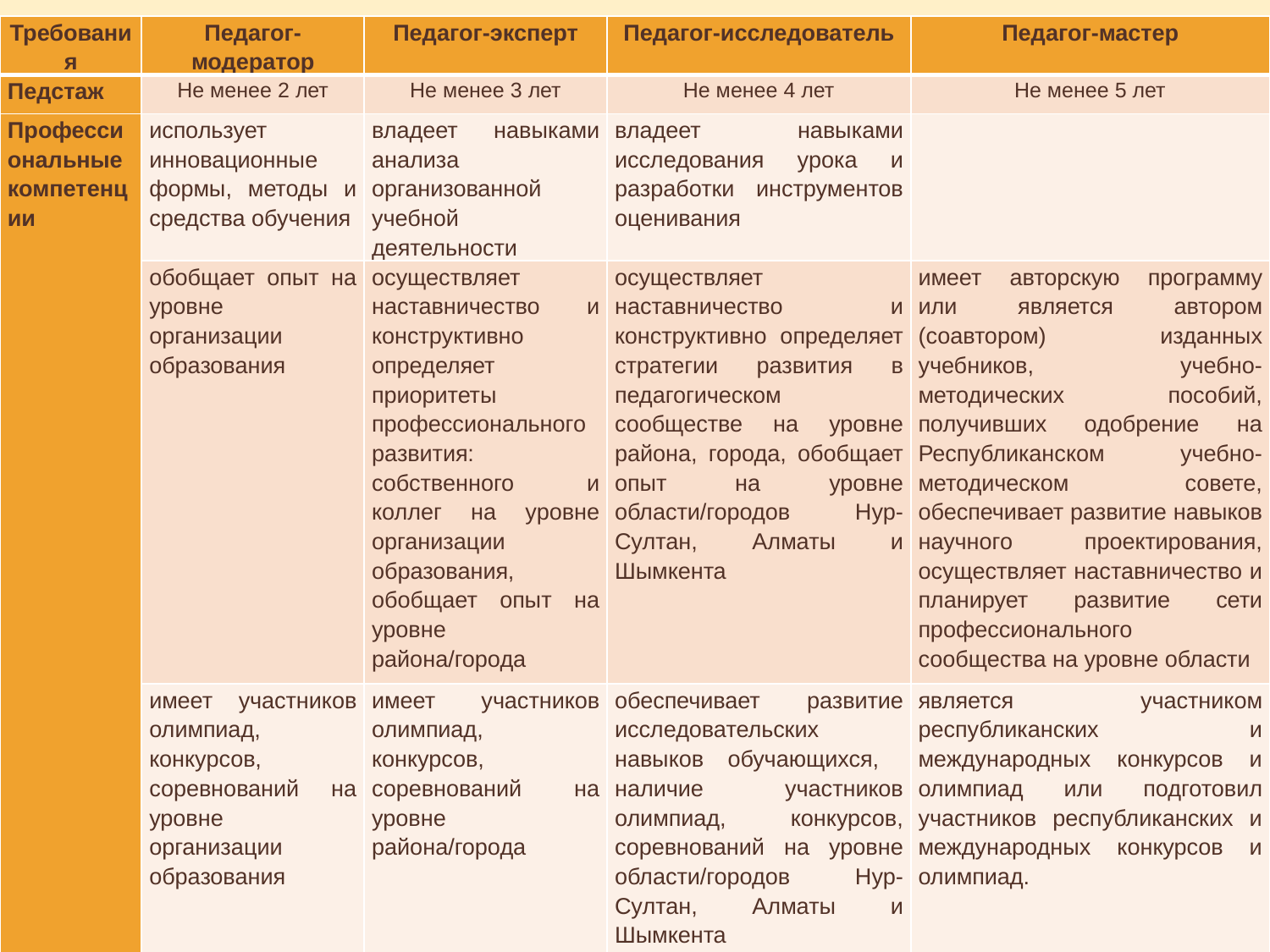

| Требования | Педагог-модератор | Педагог-эксперт | Педагог-исследователь | Педагог-мастер |
| --- | --- | --- | --- | --- |
| Педстаж | Не менее 2 лет | Не менее 3 лет | Не менее 4 лет | Не менее 5 лет |
| Профессиональные компетенции | использует инновационные формы, методы и средства обучения | владеет навыками анализа организованной учебной деятельности | владеет навыками исследования урока и разработки инструментов оценивания |  |
|  | обобщает опыт на уровне организации образования | осуществляет наставничество и конструктивно определяет приоритеты профессионального развития: собственного и коллег на уровне организации образования, обобщает опыт на уровне района/города | осуществляет наставничество и конструктивно определяет стратегии развития в педагогическом сообществе на уровне района, города, обобщает опыт на уровне области/городов Нур-Султан, Алматы и Шымкента | имеет авторскую программу или является автором (соавтором) изданных учебников, учебно-методических пособий, получивших одобрение на Республиканском учебно-методическом совете, обеспечивает развитие навыков научного проектирования, осуществляет наставничество и планирует развитие сети профессионального сообщества на уровне области |
|  | имеет участников олимпиад, конкурсов, соревнований на уровне организации образования | имеет участников олимпиад, конкурсов, соревнований на уровне района/города | обеспечивает развитие исследовательских навыков обучающихся, наличие участников олимпиад, конкурсов, соревнований на уровне области/городов Нур-Султан, Алматы и Шымкента | является участником республиканских и международных конкурсов и олимпиад или подготовил участников республиканских и международных конкурсов и олимпиад. |
18